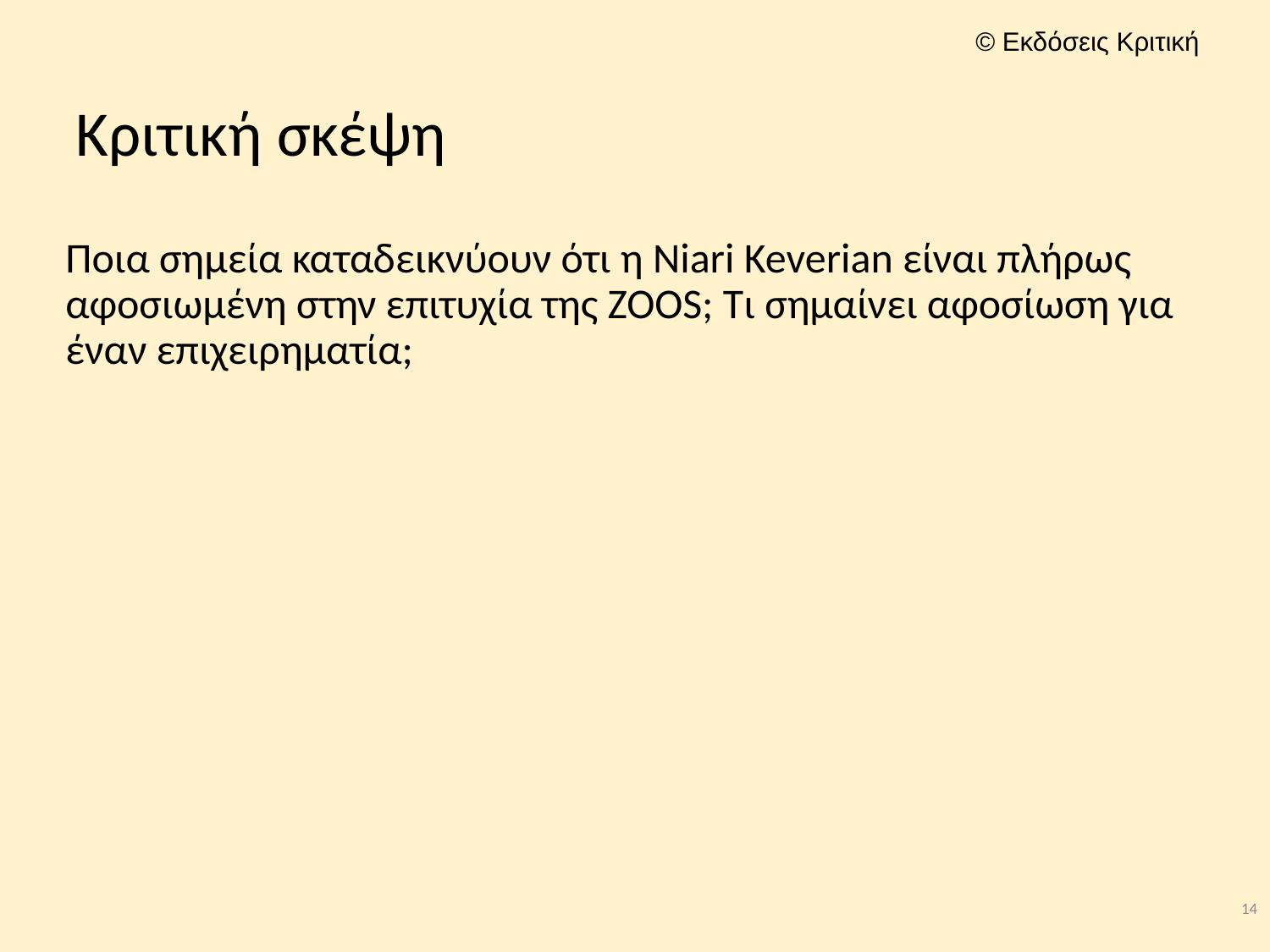

Κριτική σκέψη
Ποια σημεία καταδεικνύουν ότι η Niari Keverian είναι πλήρως αφοσιωμένη στην επιτυχία της ZOOS; Τι σημαίνει αφοσίωση για έναν επιχειρηματία;

14